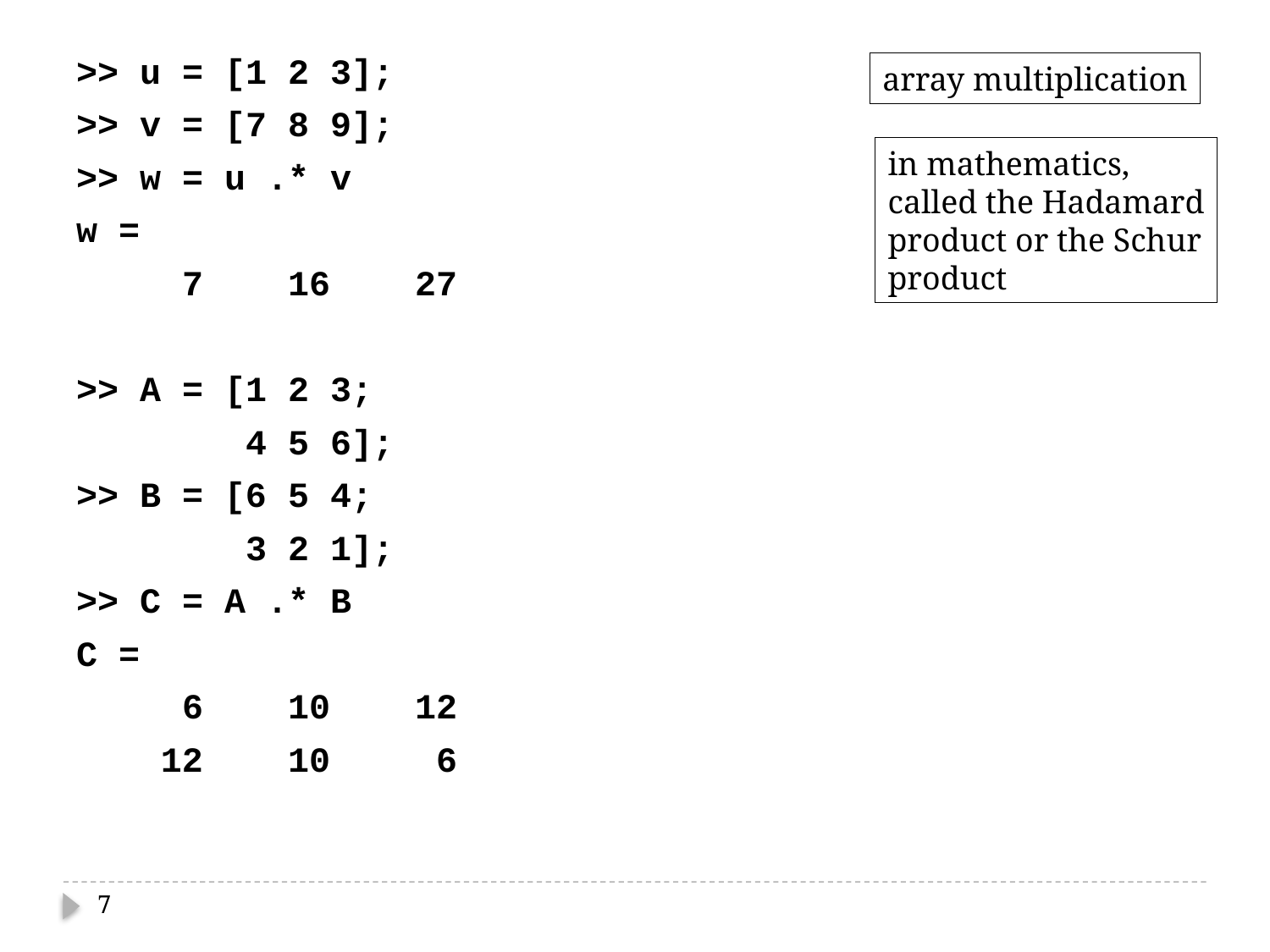

>> u = [1 2 3];
>> v = [7 8 9];
>> w = u .* v
w =
     7    16    27

>> A = [1 2 3;
        4 5 6];
>> B = [6 5 4;
        3 2 1];
>> C = A .* B
C =
     6    10    12
    12    10     6
array multiplication
in mathematics,
called the Hadamard
product or the Schur
product
7